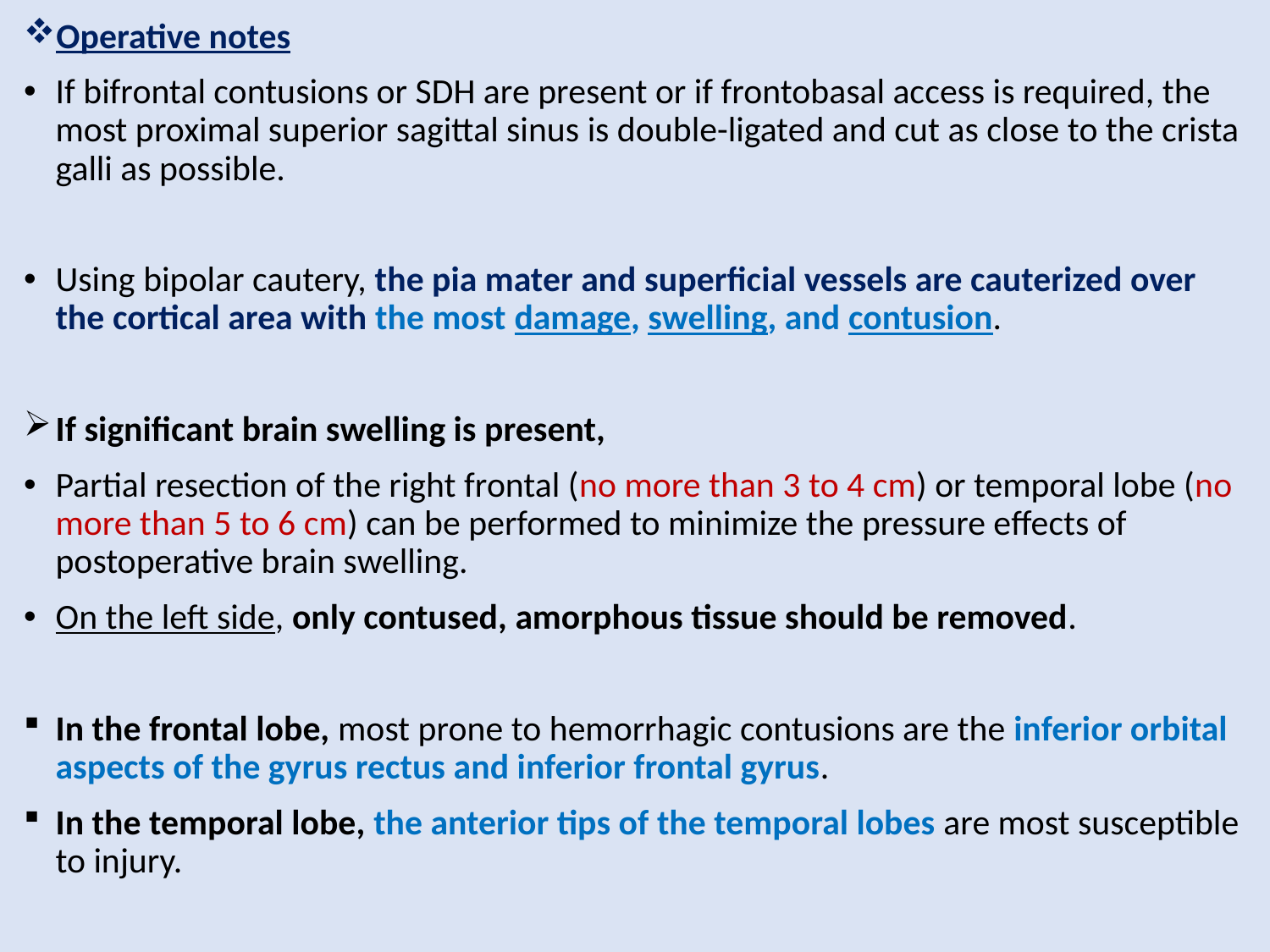

Operative notes
If bifrontal contusions or SDH are present or if frontobasal access is required, the most proximal superior sagittal sinus is double-ligated and cut as close to the crista galli as possible.

Using bipolar cautery, the pia mater and superficial vessels are cauterized over the cortical area with the most damage, swelling, and contusion.

If significant brain swelling is present,
Partial resection of the right frontal (no more than 3 to 4 cm) or temporal lobe (no more than 5 to 6 cm) can be performed to minimize the pressure effects of postoperative brain swelling.
On the left side, only contused, amorphous tissue should be removed.

In the frontal lobe, most prone to hemorrhagic contusions are the inferior orbital aspects of the gyrus rectus and inferior frontal gyrus.
In the temporal lobe, the anterior tips of the temporal lobes are most susceptible to injury.